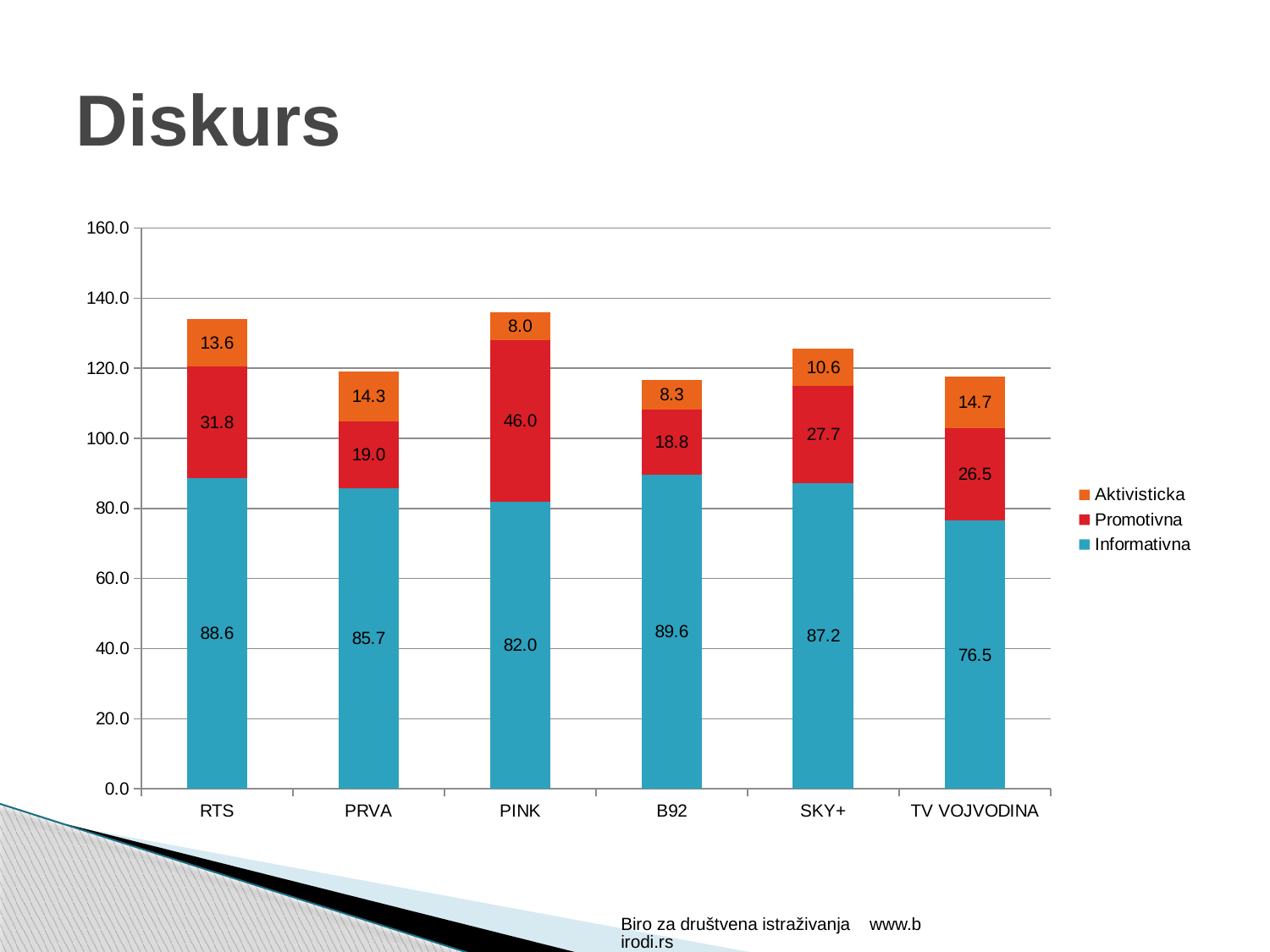

# Diskurs

### Chart

| Category | Informativna | Promotivna | Aktivisticka |
|---|---|---|---|
| RTS | 88.63636363636364 | 31.818181818181817 | 13.636363636363637 |
| PRVA | 85.71428571428571 | 19.047619047619047 | 14.285714285714286 |
| PINK | 82.0 | 46.0 | 8.0 |
| B92 | 89.58333333333333 | 18.75 | 8.333333333333334 |
| SKY+ | 87.23404255319149 | 27.659574468085108 | 10.638297872340425 |
| TV VOJVODINA | 76.47058823529412 | 26.470588235294116 | 14.705882352941176 |
Biro za društvena istraživanja    www.birodi.rs